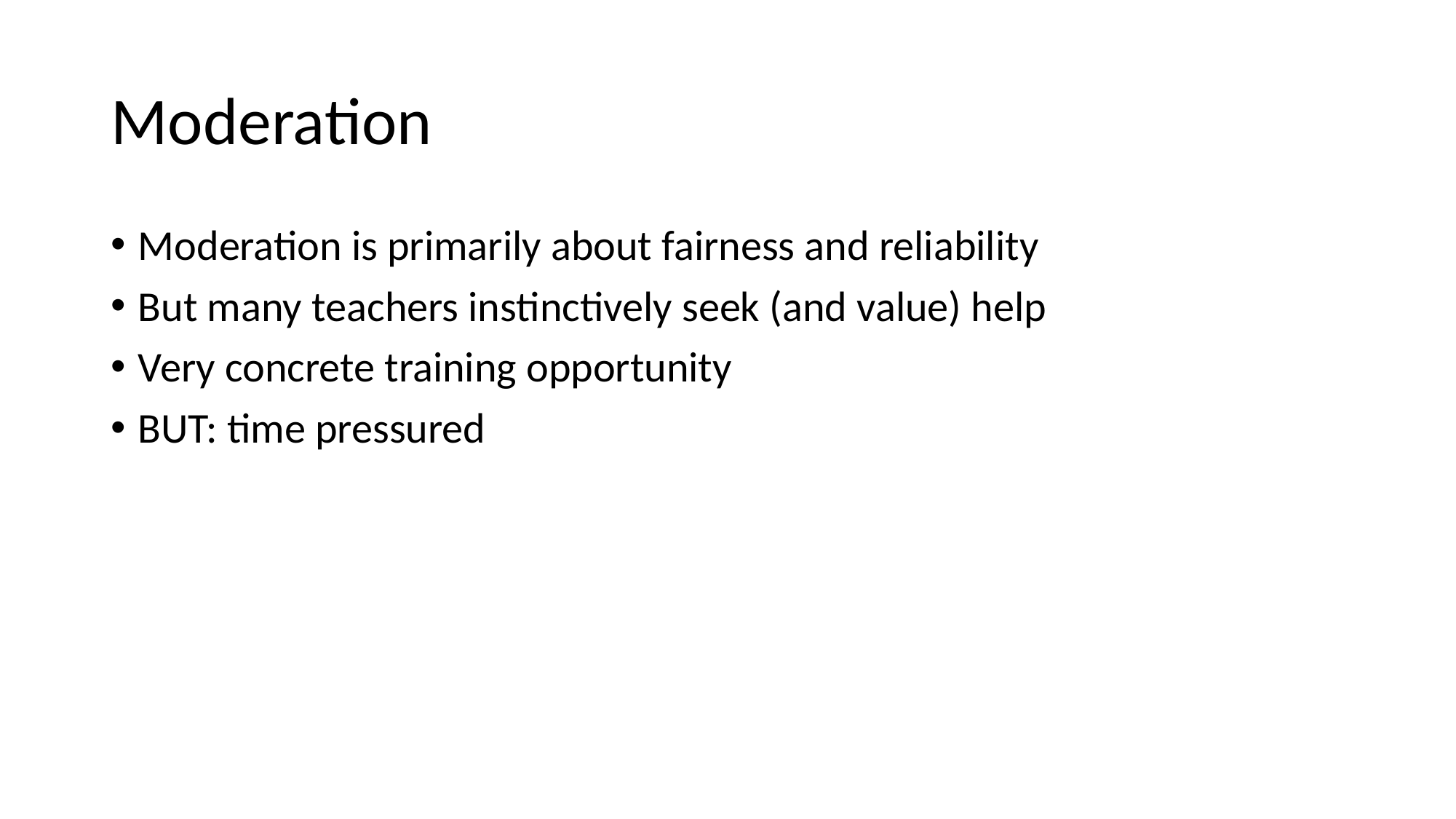

# Moderation
Moderation is primarily about fairness and reliability
But many teachers instinctively seek (and value) help
Very concrete training opportunity
BUT: time pressured